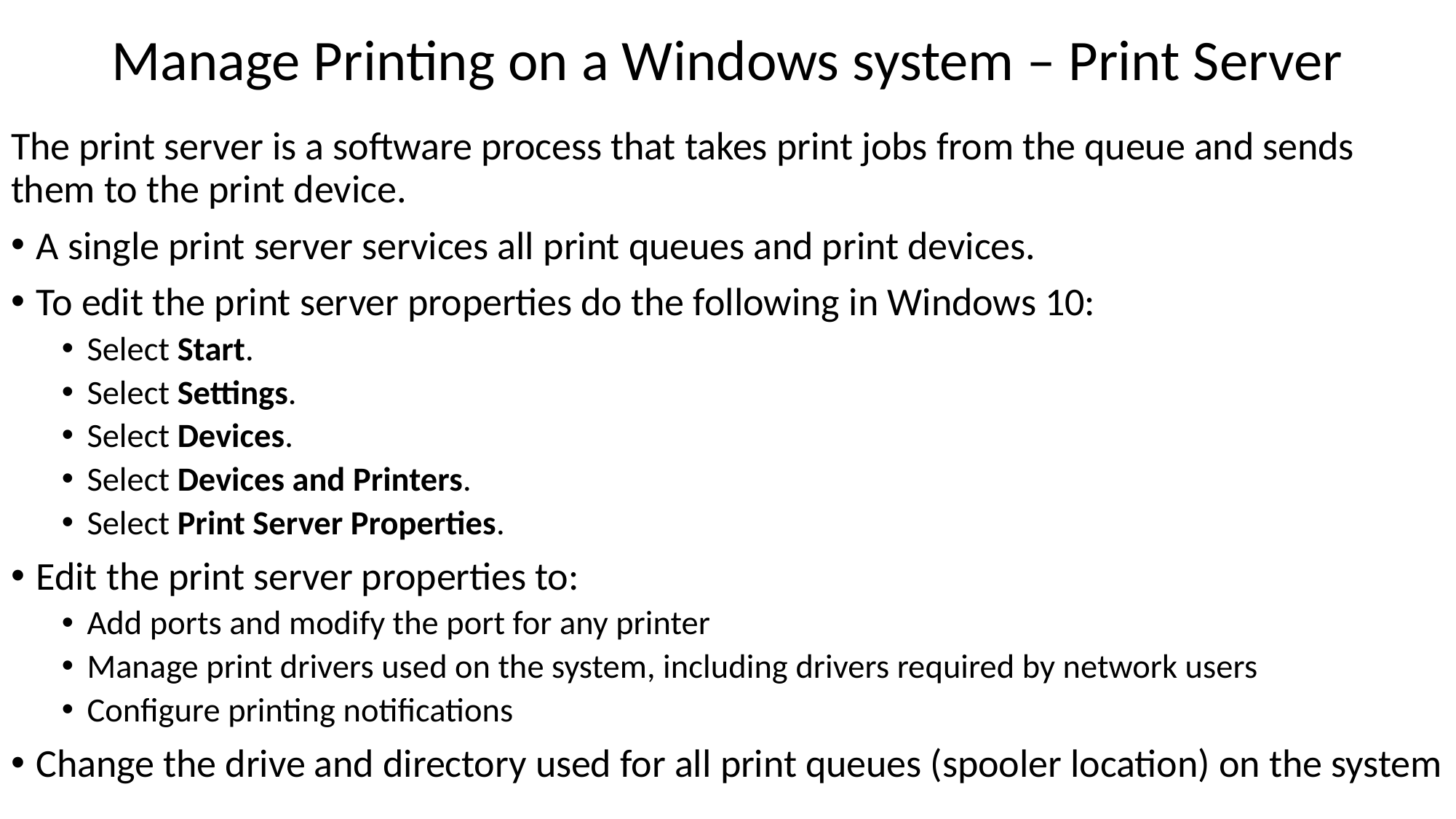

# Manage Printing on a Windows system – Print Server
The print server is a software process that takes print jobs from the queue and sends them to the print device.
A single print server services all print queues and print devices.
To edit the print server properties do the following in Windows 10:
Select Start.
Select Settings.
Select Devices.
Select Devices and Printers.
Select Print Server Properties.
Edit the print server properties to:
Add ports and modify the port for any printer
Manage print drivers used on the system, including drivers required by network users
Configure printing notifications
Change the drive and directory used for all print queues (spooler location) on the system